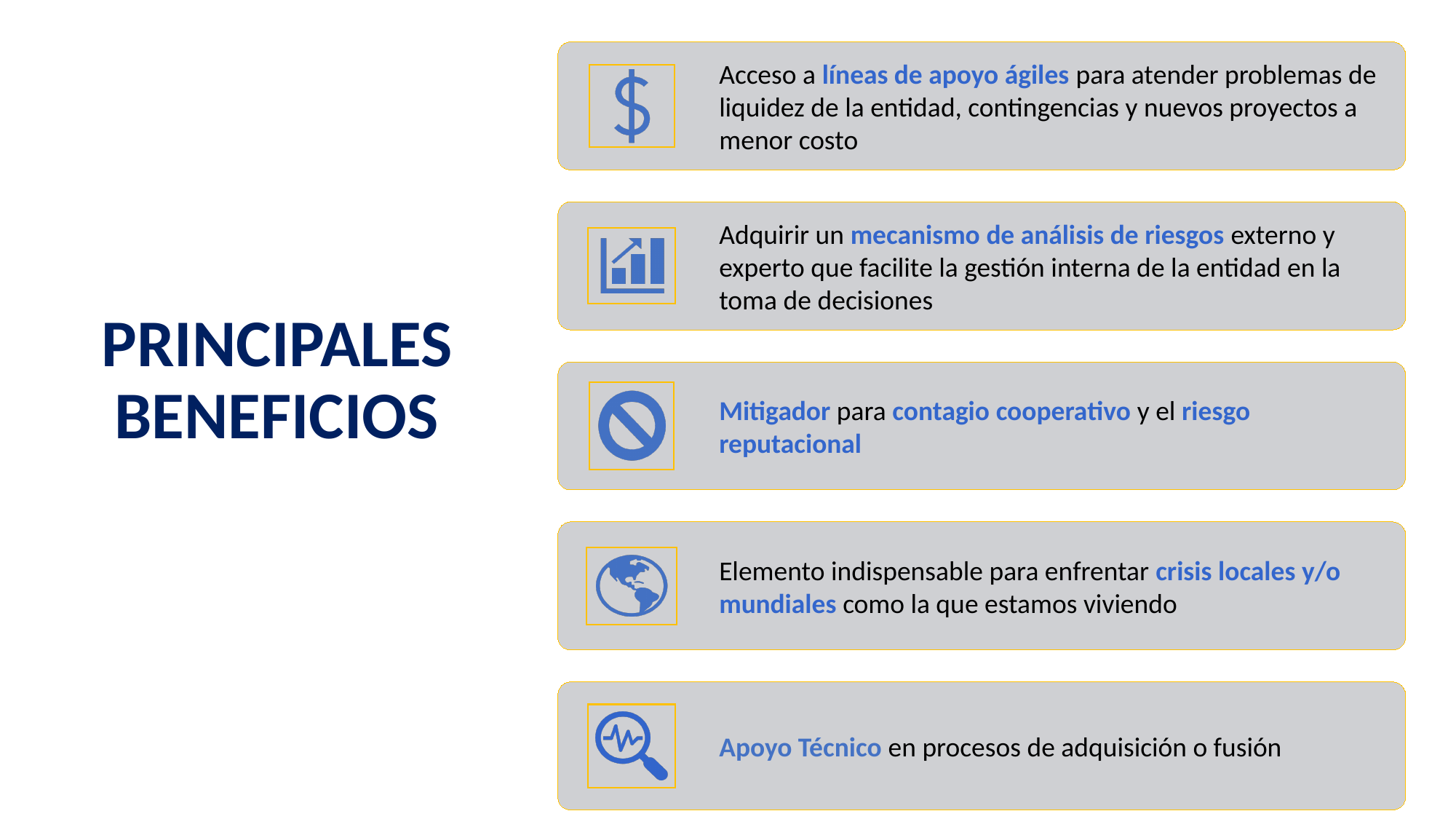

Acceso a líneas de apoyo ágiles para atender problemas de liquidez de la entidad, contingencias y nuevos proyectos a menor costo
Adquirir un mecanismo de análisis de riesgos externo y experto que facilite la gestión interna de la entidad en la toma de decisiones
Mitigador para contagio cooperativo y el riesgo reputacional
Elemento indispensable para enfrentar crisis locales y/o mundiales como la que estamos viviendo
Apoyo Técnico en procesos de adquisición o fusión
# PRINCIPALES BENEFICIOS